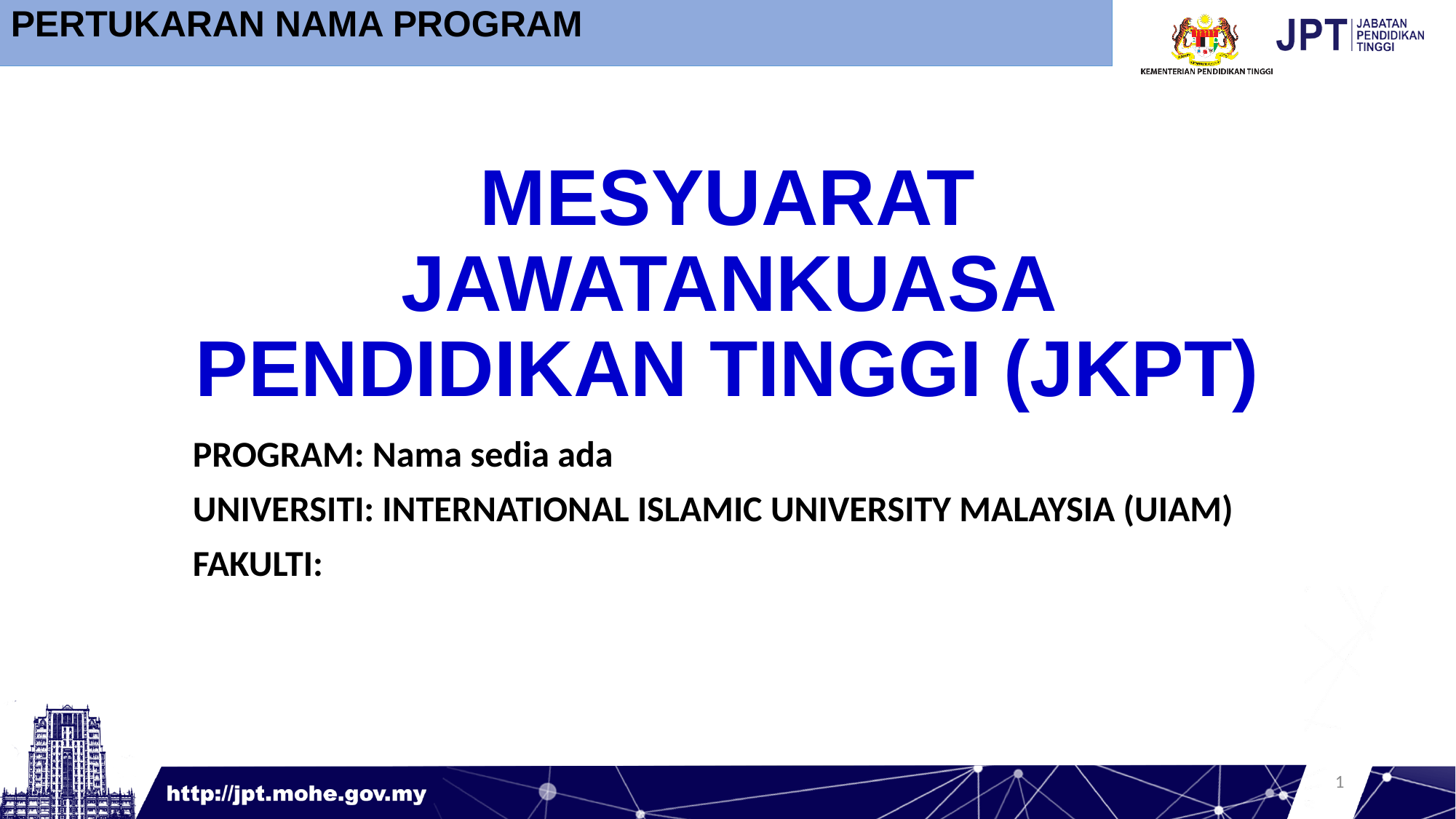

PERTUKARAN NAMA PROGRAM
# MESYUARAT JAWATANKUASA PENDIDIKAN TINGGI (JKPT)
PROGRAM: Nama sedia ada
UNIVERSITI: INTERNATIONAL ISLAMIC UNIVERSITY MALAYSIA (UIAM)
FAKULTI:

1